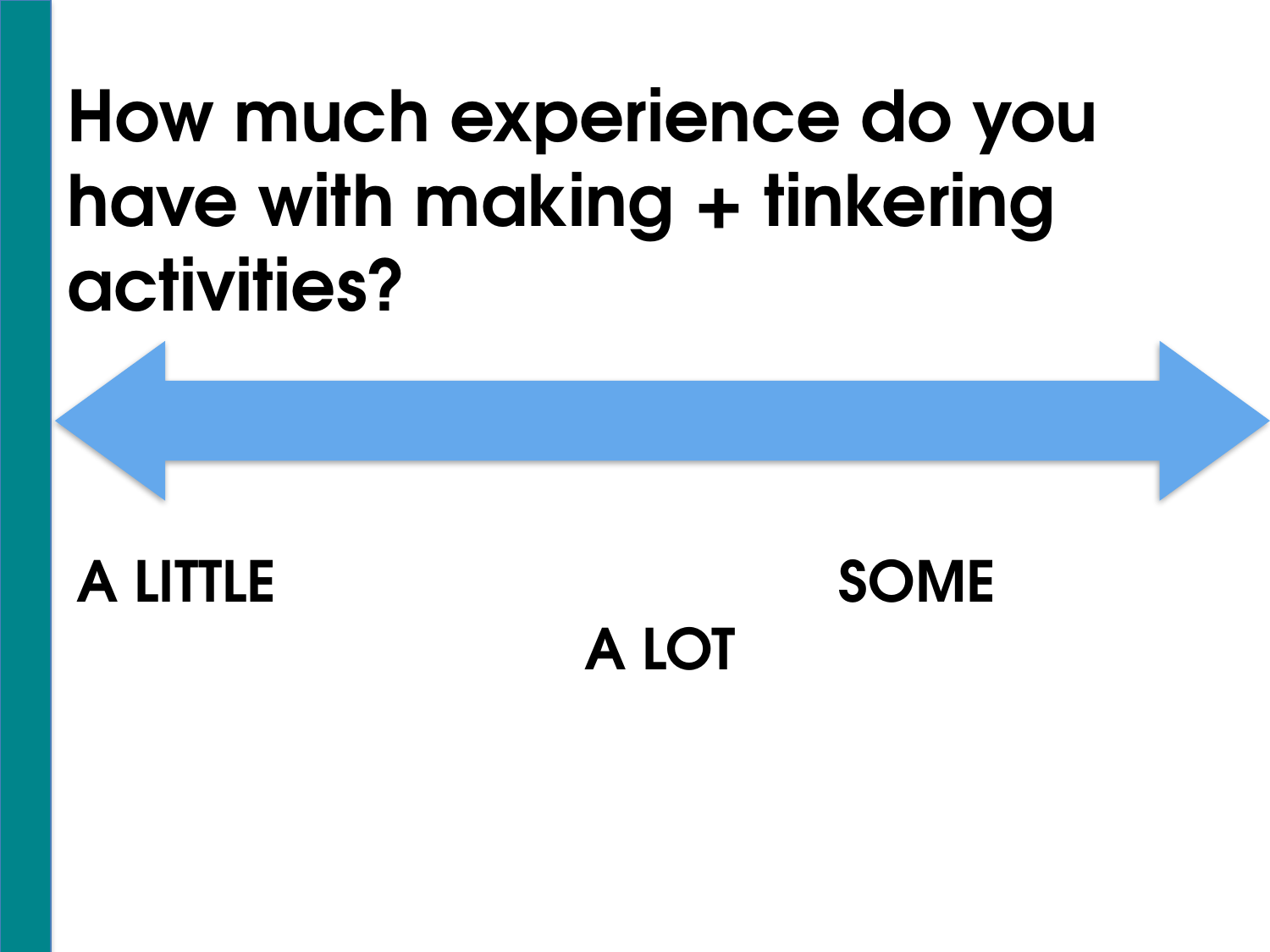

How much experience do you have with making + tinkering activities?

A LITTLE					SOME						A LOT